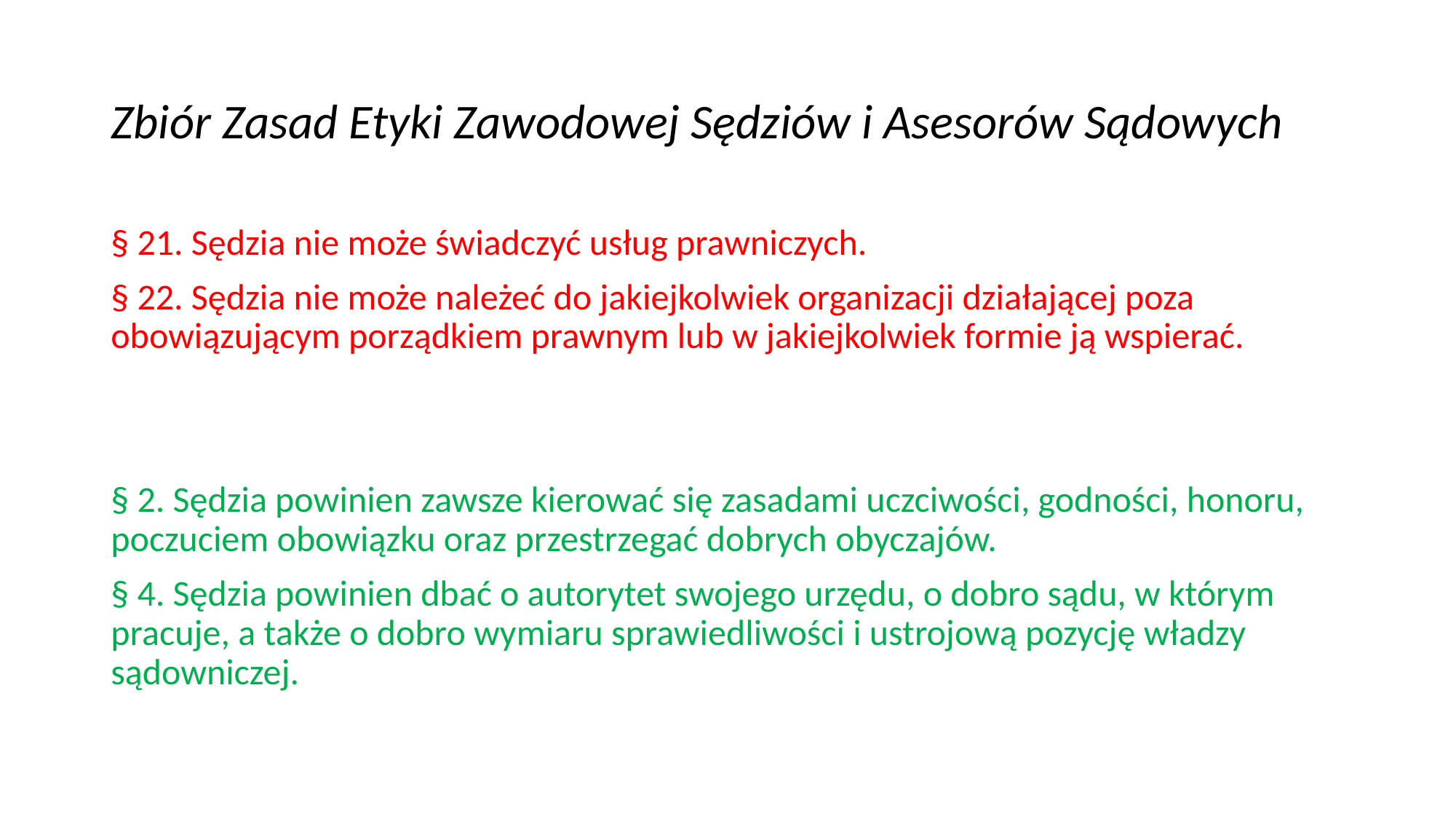

# Zbiór Zasad Etyki Zawodowej Sędziów i Asesorów Sądowych
§ 21. Sędzia nie może świadczyć usług prawniczych.
§ 22. Sędzia nie może należeć do jakiejkolwiek organizacji działającej poza obowiązującym porządkiem prawnym lub w jakiejkolwiek formie ją wspierać.

§ 2. Sędzia powinien zawsze kierować się zasadami uczciwości, godności, honoru, poczuciem obowiązku oraz przestrzegać dobrych obyczajów.
§ 4. Sędzia powinien dbać o autorytet swojego urzędu, o dobro sądu, w którym pracuje, a także o dobro wymiaru sprawiedliwości i ustrojową pozycję władzy sądowniczej.